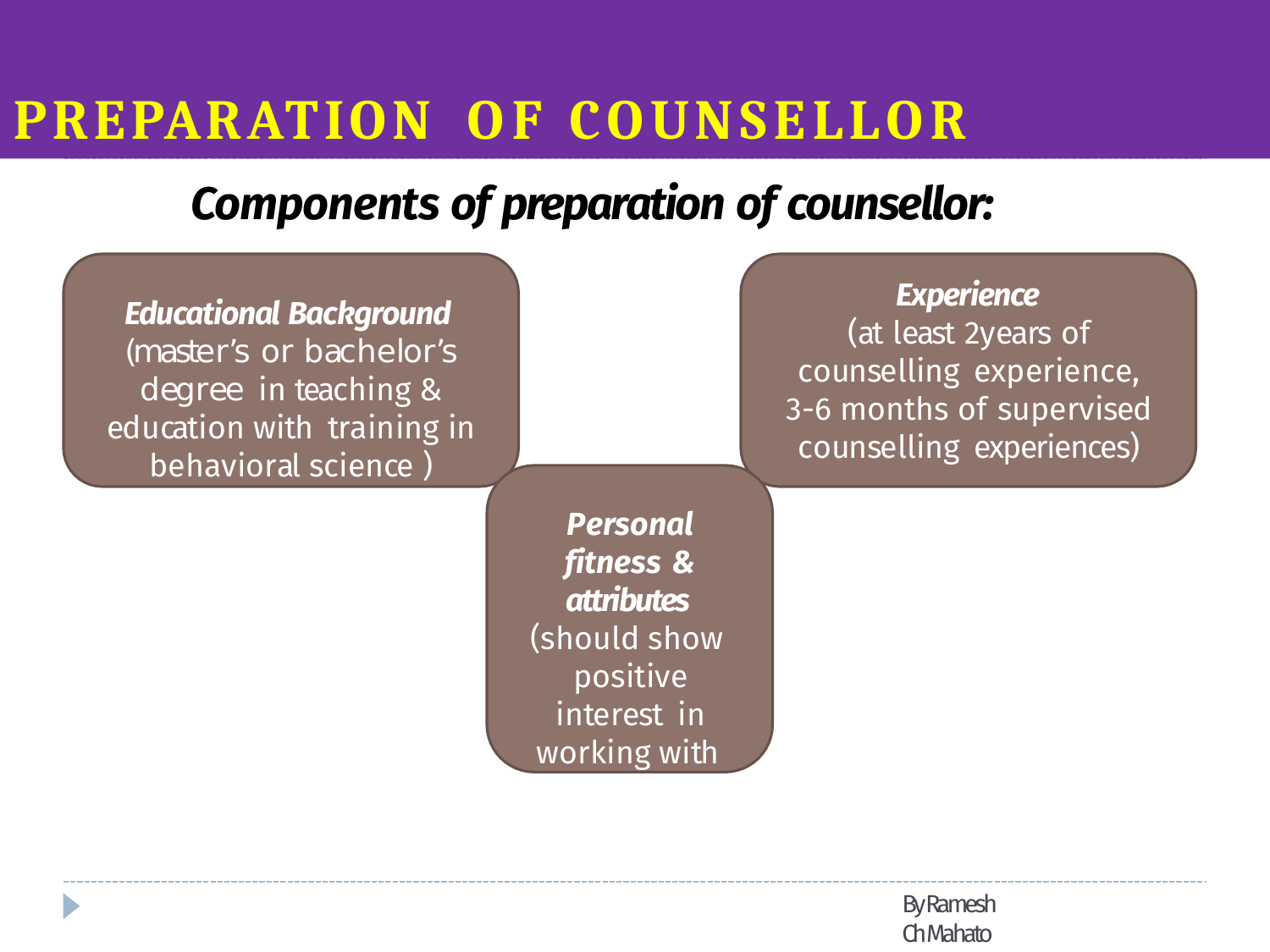

# PREPARATION	OF	COUNSELLOR
Components of preparation of counsellor:

Experience
(at least 2years of counselling  experience, 3-6 months of  supervised counselling  experiences)
Educational Background  (master’s or bachelor’s degree  in teaching & education with  training in behavioral science )

Personal fitness  & attributes  (should show  positive interest  in working with  others)
By Ramesh Ch Mahato